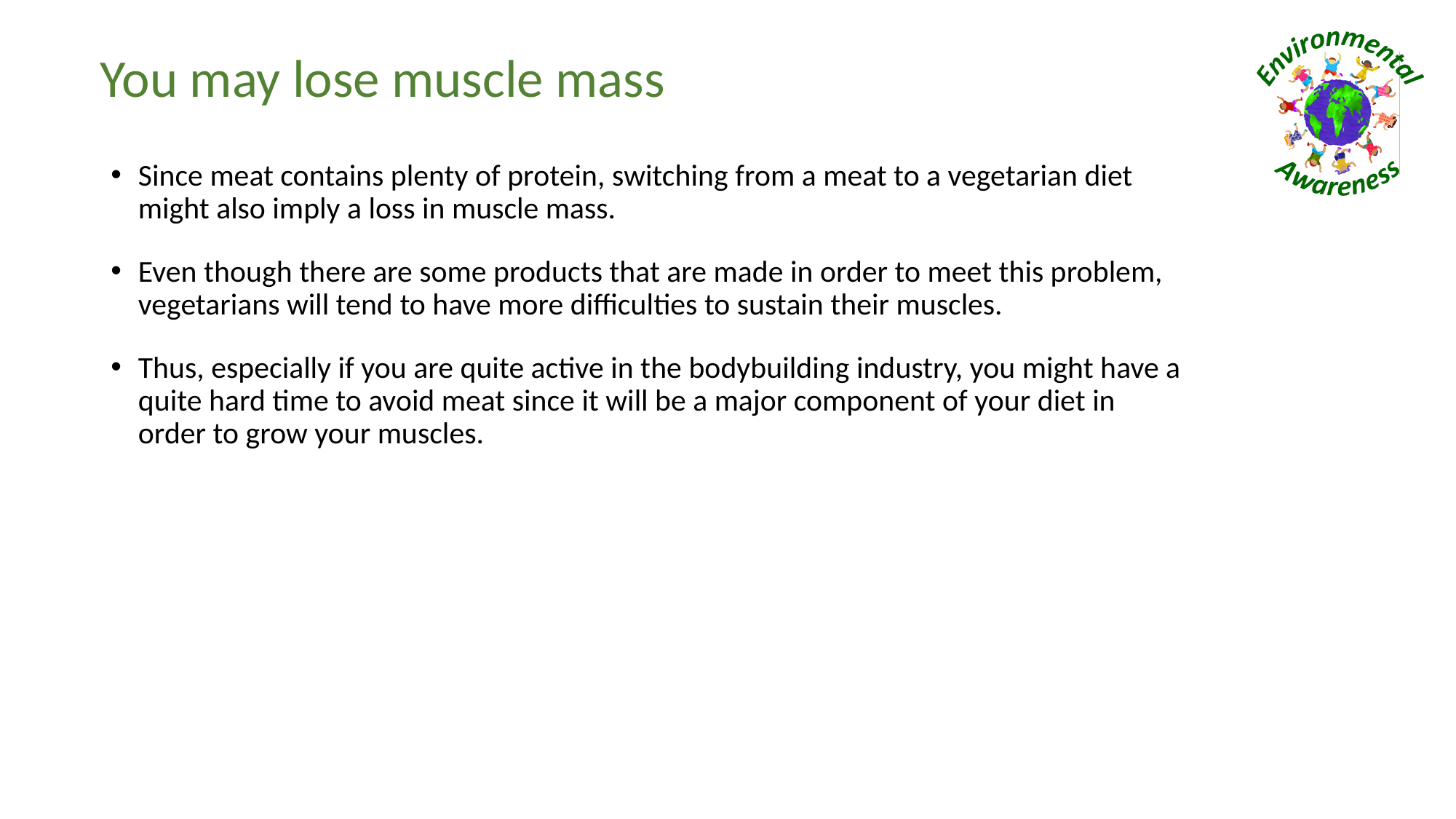

# You may lose muscle mass
Since meat contains plenty of protein, switching from a meat to a vegetarian diet might also imply a loss in muscle mass.
Even though there are some products that are made in order to meet this problem, vegetarians will tend to have more difficulties to sustain their muscles.
Thus, especially if you are quite active in the bodybuilding industry, you might have a quite hard time to avoid meat since it will be a major component of your diet in order to grow your muscles.